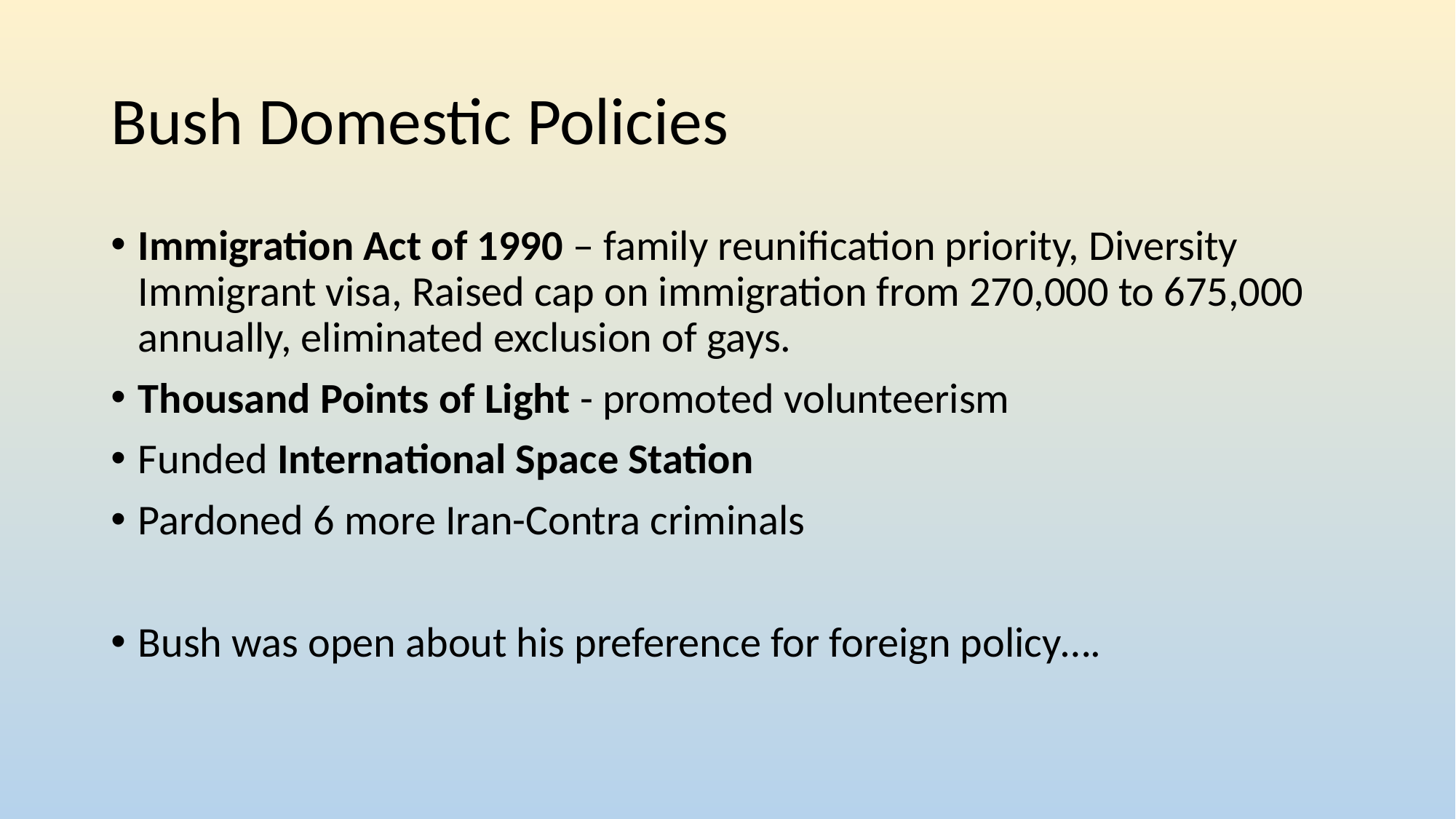

# Bush Domestic Policies
Immigration Act of 1990 – family reunification priority, Diversity Immigrant visa, Raised cap on immigration from 270,000 to 675,000 annually, eliminated exclusion of gays.
Thousand Points of Light - promoted volunteerism
Funded International Space Station
Pardoned 6 more Iran-Contra criminals

Bush was open about his preference for foreign policy….